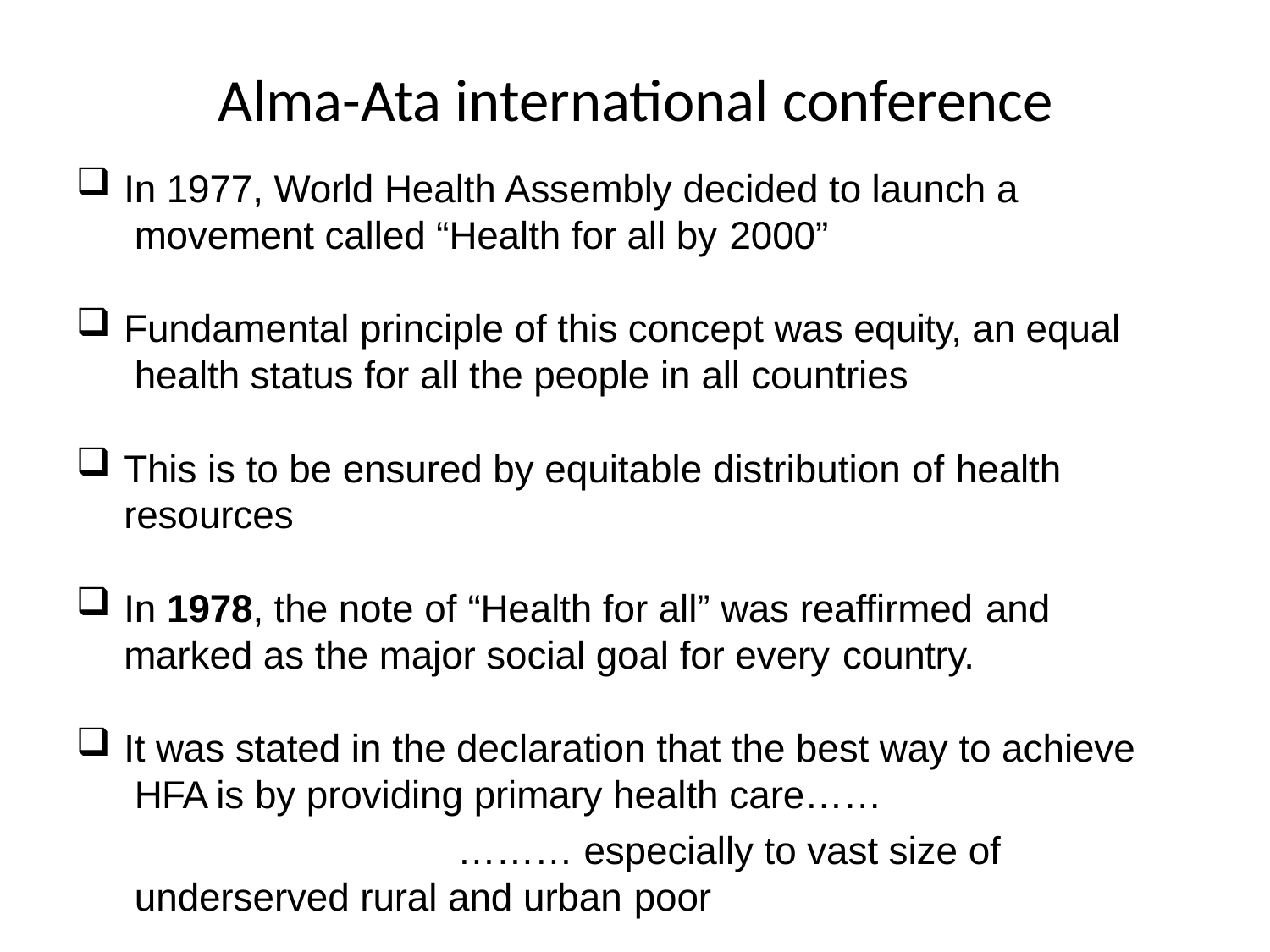

# Alma-Ata international conference
In 1977, World Health Assembly decided to launch a  movement called “Health for all by 2000”

Fundamental principle of this concept was equity, an equal  health status for all the people in all countries

This is to be ensured by equitable distribution of health
resources

In 1978, the note of “Health for all” was reaffirmed and
marked as the major social goal for every country.

It was stated in the declaration that the best way to achieve  HFA is by providing primary health care……
……… especially to vast size of  underserved rural and urban poor